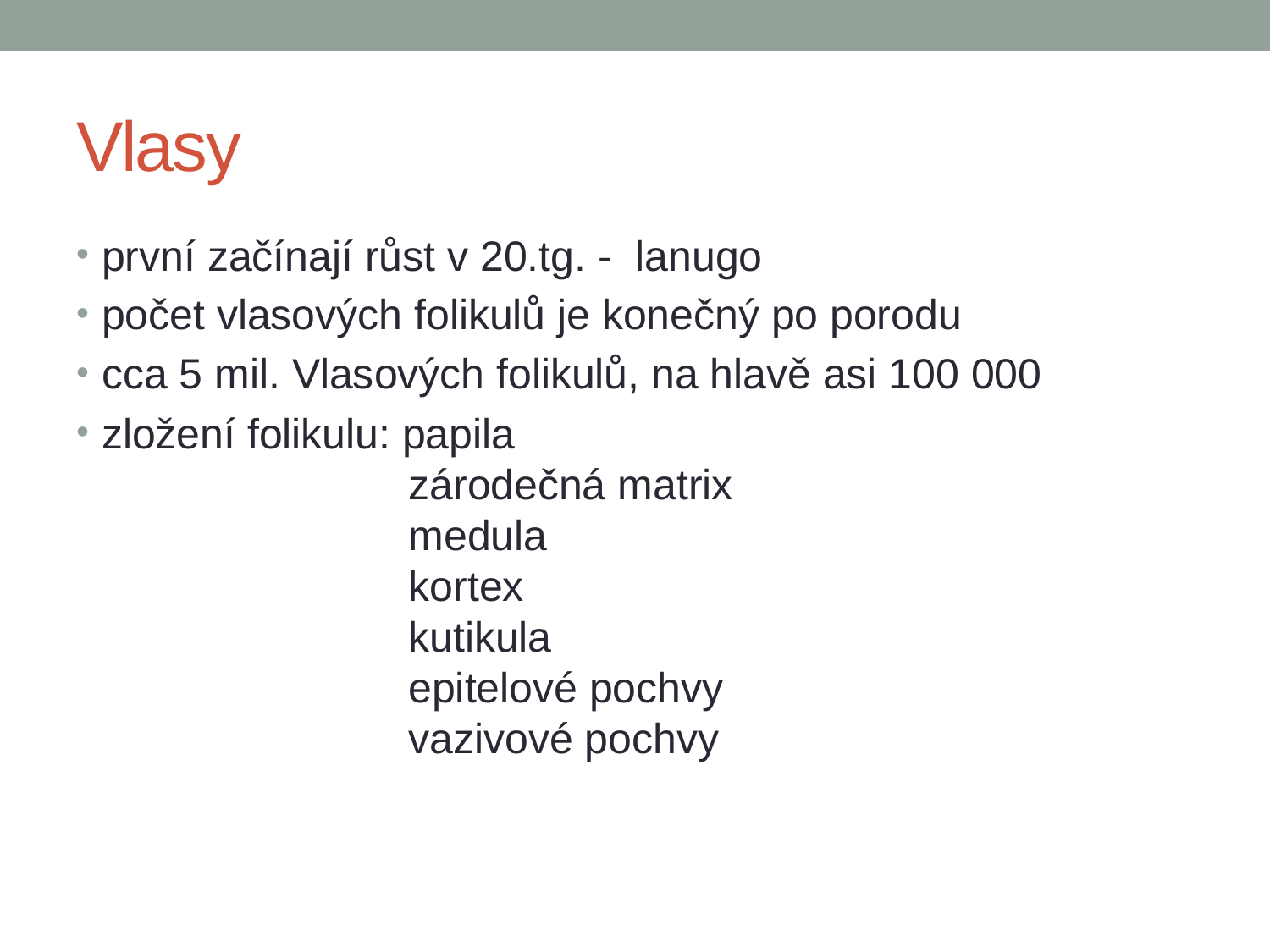

# Vlasy
první začínají růst v 20.tg. -  lanugo
počet vlasových folikulů je konečný po porodu
cca 5 mil. Vlasových folikulů, na hlavě asi 100 000
zložení folikulu: papila
                          zárodečná matrix
                          medula
                          kortex
                          kutikula
                          epitelové pochvy
                          vazivové pochvy